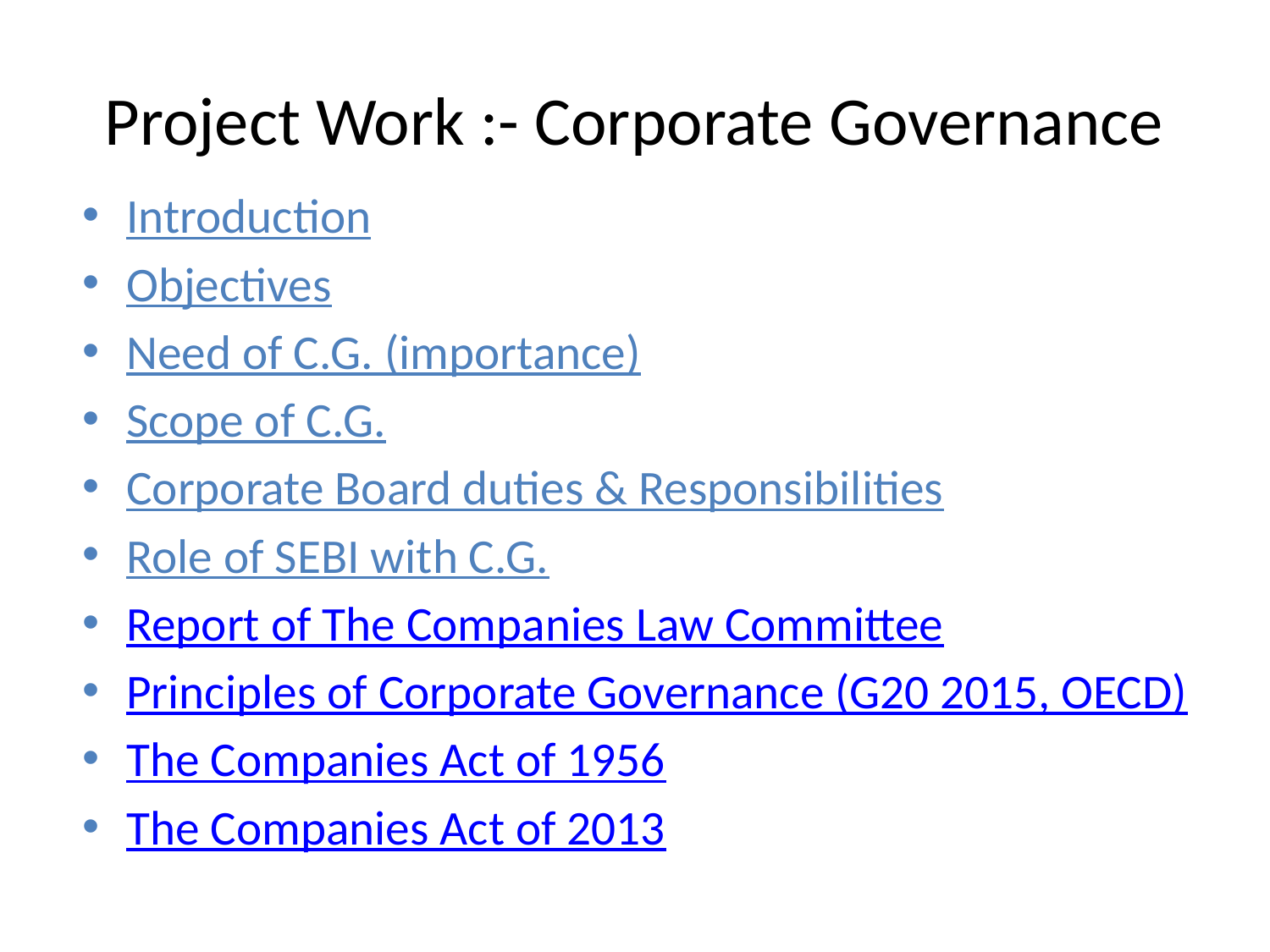

# Project Work :- Corporate Governance
Introduction
Objectives
Need of C.G. (importance)
Scope of C.G.
Corporate Board duties & Responsibilities
Role of SEBI with C.G.
Report of The Companies Law Committee
Principles of Corporate Governance (G20 2015, OECD)
The Companies Act of 1956
The Companies Act of 2013